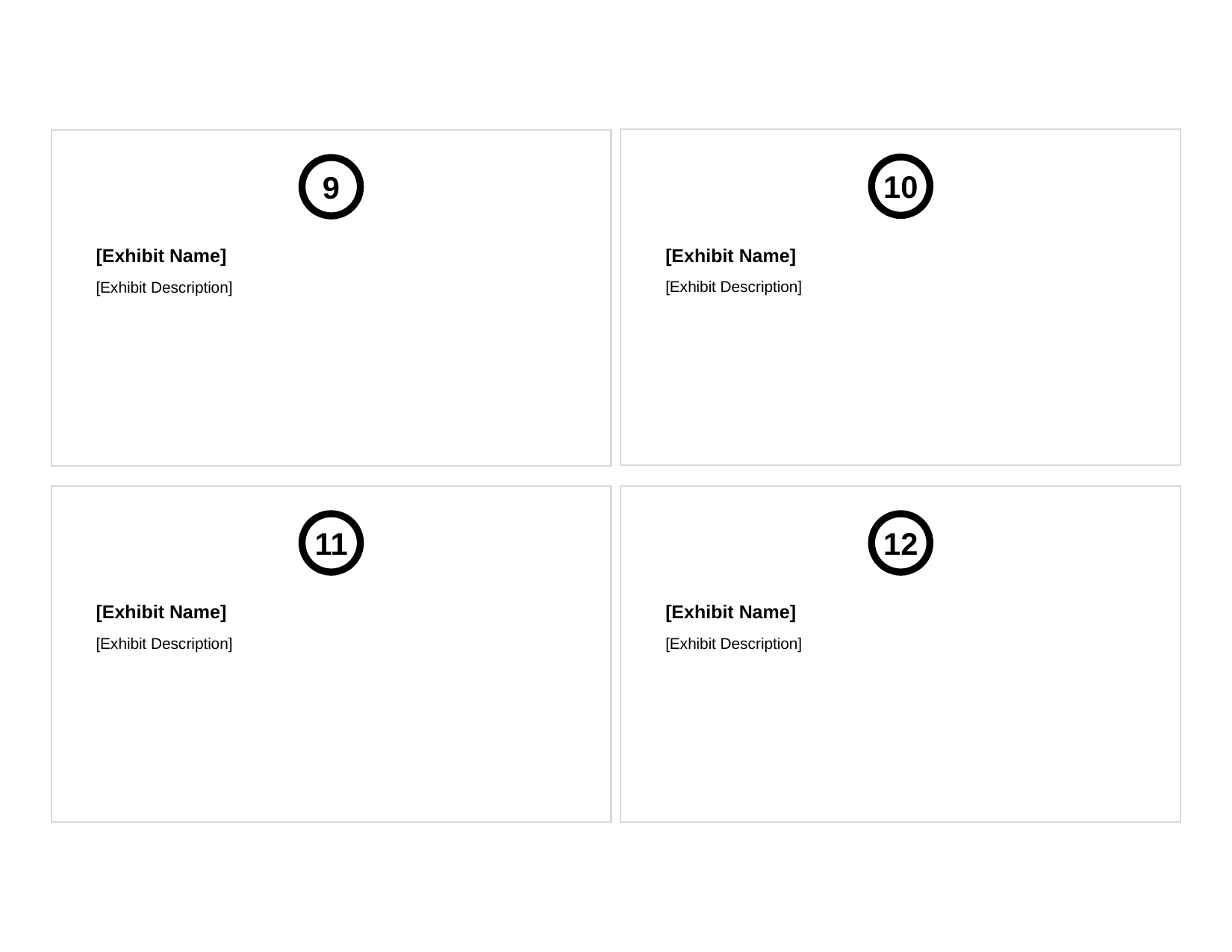

[Exhibit Name]
[Exhibit Description]
[Exhibit Name]
[Exhibit Description]

10
9
[Exhibit Name]
[Exhibit Description]
[Exhibit Name]
[Exhibit Description]

11
12